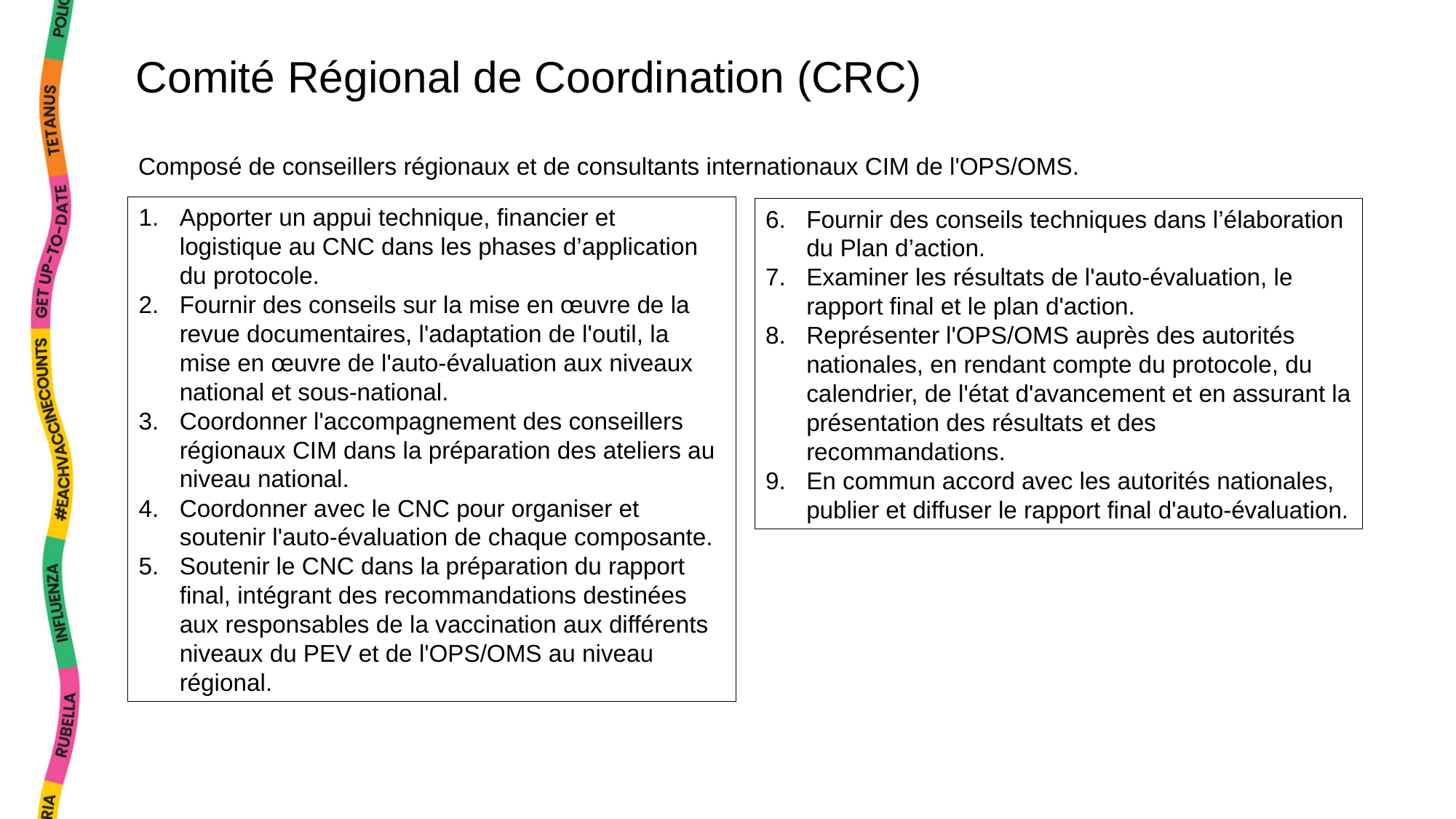

# Comité Régional de Coordination (CRC)
Composé de conseillers régionaux et de consultants internationaux CIM de l'OPS/OMS.
Apporter un appui technique, financier et logistique au CNC dans les phases d’application du protocole.
Fournir des conseils sur la mise en œuvre de la revue documentaires, l'adaptation de l'outil, la mise en œuvre de l'auto-évaluation aux niveaux national et sous-national.
Coordonner l'accompagnement des conseillers régionaux CIM dans la préparation des ateliers au niveau national.
Coordonner avec le CNC pour organiser et soutenir l'auto-évaluation de chaque composante.
Soutenir le CNC dans la préparation du rapport final, intégrant des recommandations destinées aux responsables de la vaccination aux différents niveaux du PEV et de l'OPS/OMS au niveau régional.
Fournir des conseils techniques dans l’élaboration du Plan d’action.
Examiner les résultats de l'auto-évaluation, le rapport final et le plan d'action.
Représenter l'OPS/OMS auprès des autorités nationales, en rendant compte du protocole, du calendrier, de l'état d'avancement et en assurant la présentation des résultats et des recommandations.
En commun accord avec les autorités nationales, publier et diffuser le rapport final d'auto-évaluation.